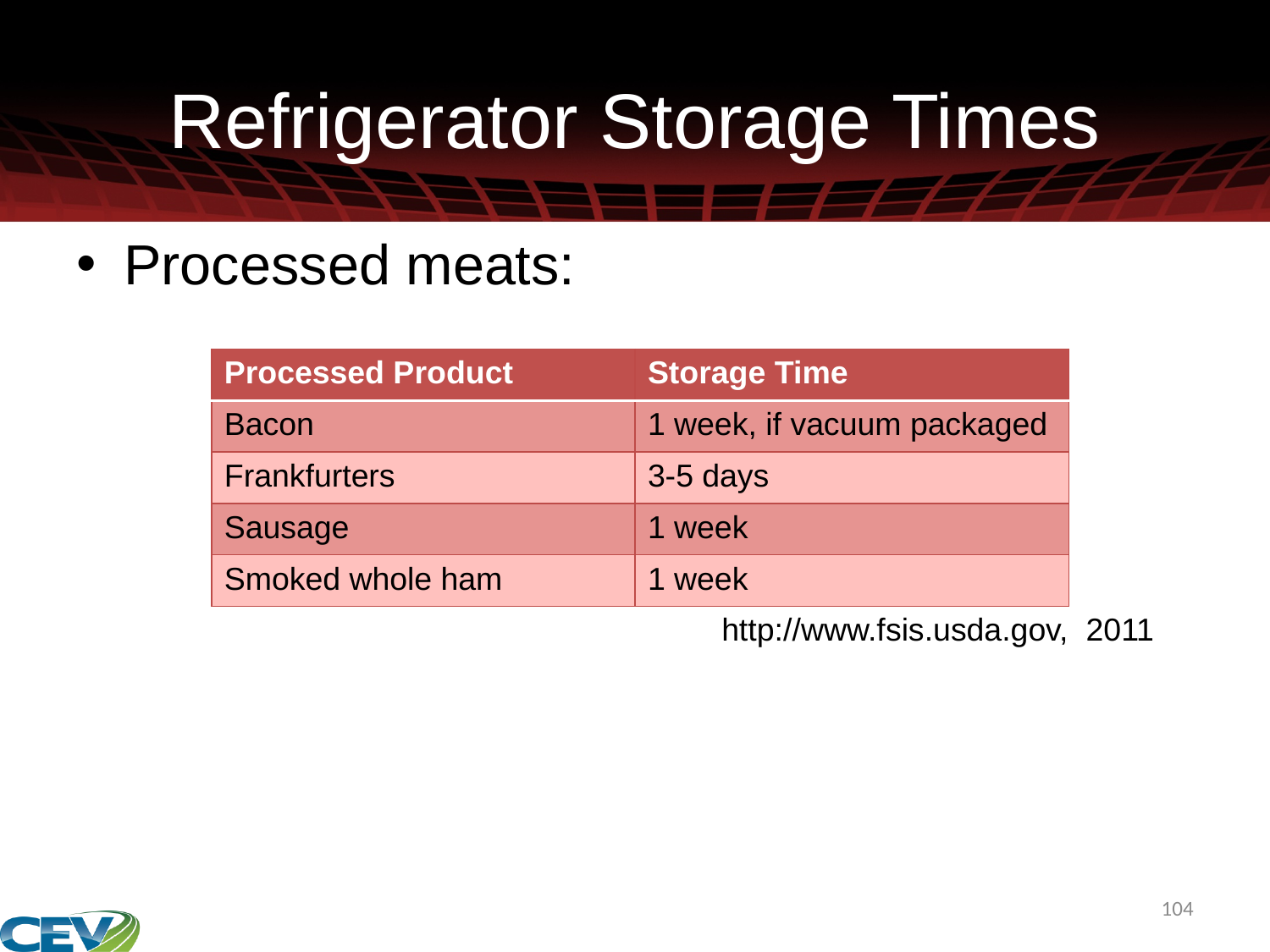

# Refrigerator Storage Times
Processed meats:
| Processed Product | Storage Time |
| --- | --- |
| Bacon | 1 week, if vacuum packaged |
| Frankfurters | 3-5 days |
| Sausage | 1 week |
| Smoked whole ham | 1 week |
http://www.fsis.usda.gov,  2011
104